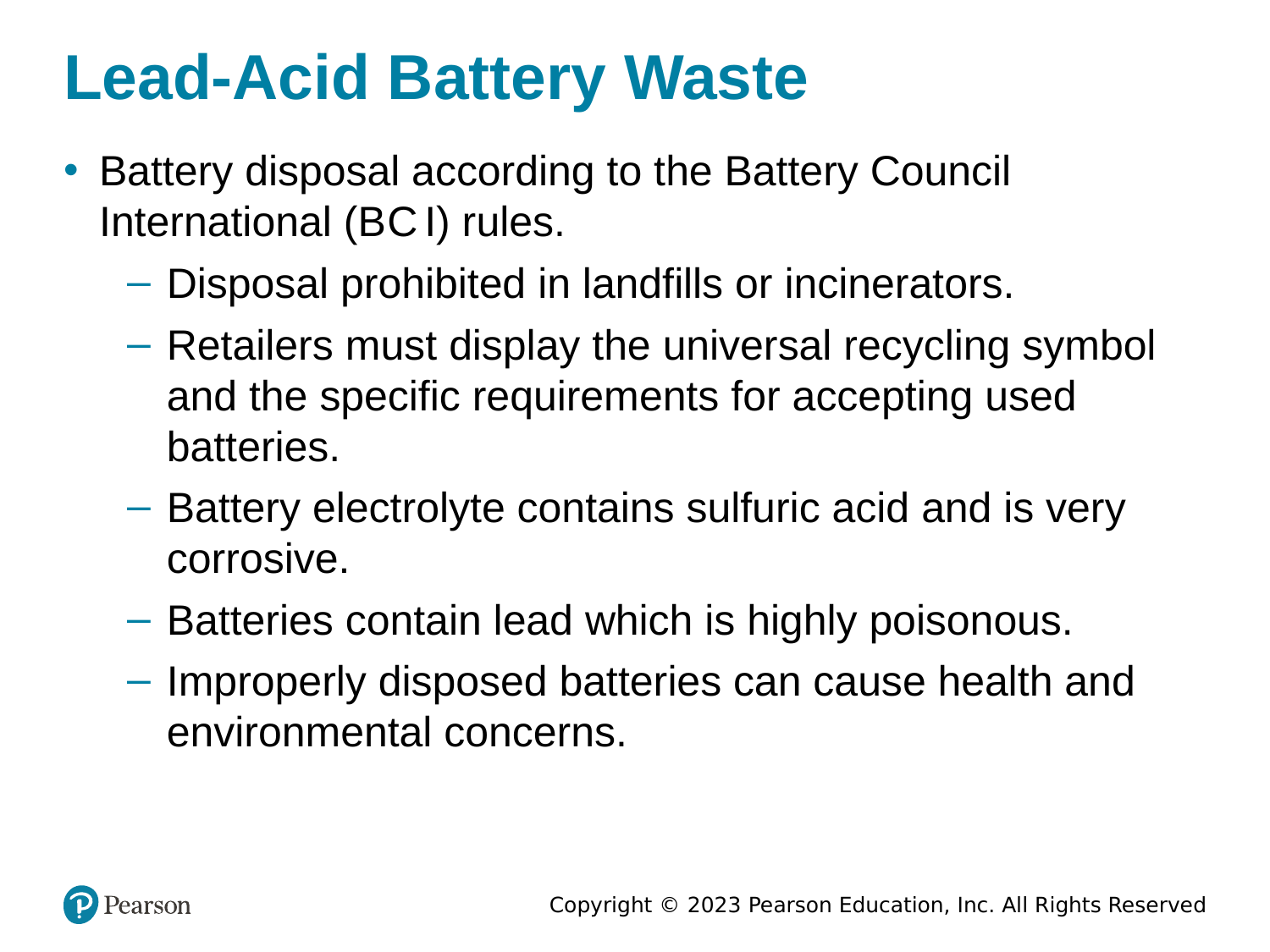

# Lead-Acid Battery Waste
Battery disposal according to the Battery Council International (B C I) rules.
Disposal prohibited in landfills or incinerators.
Retailers must display the universal recycling symbol and the specific requirements for accepting used batteries.
Battery electrolyte contains sulfuric acid and is very corrosive.
Batteries contain lead which is highly poisonous.
Improperly disposed batteries can cause health and environmental concerns.